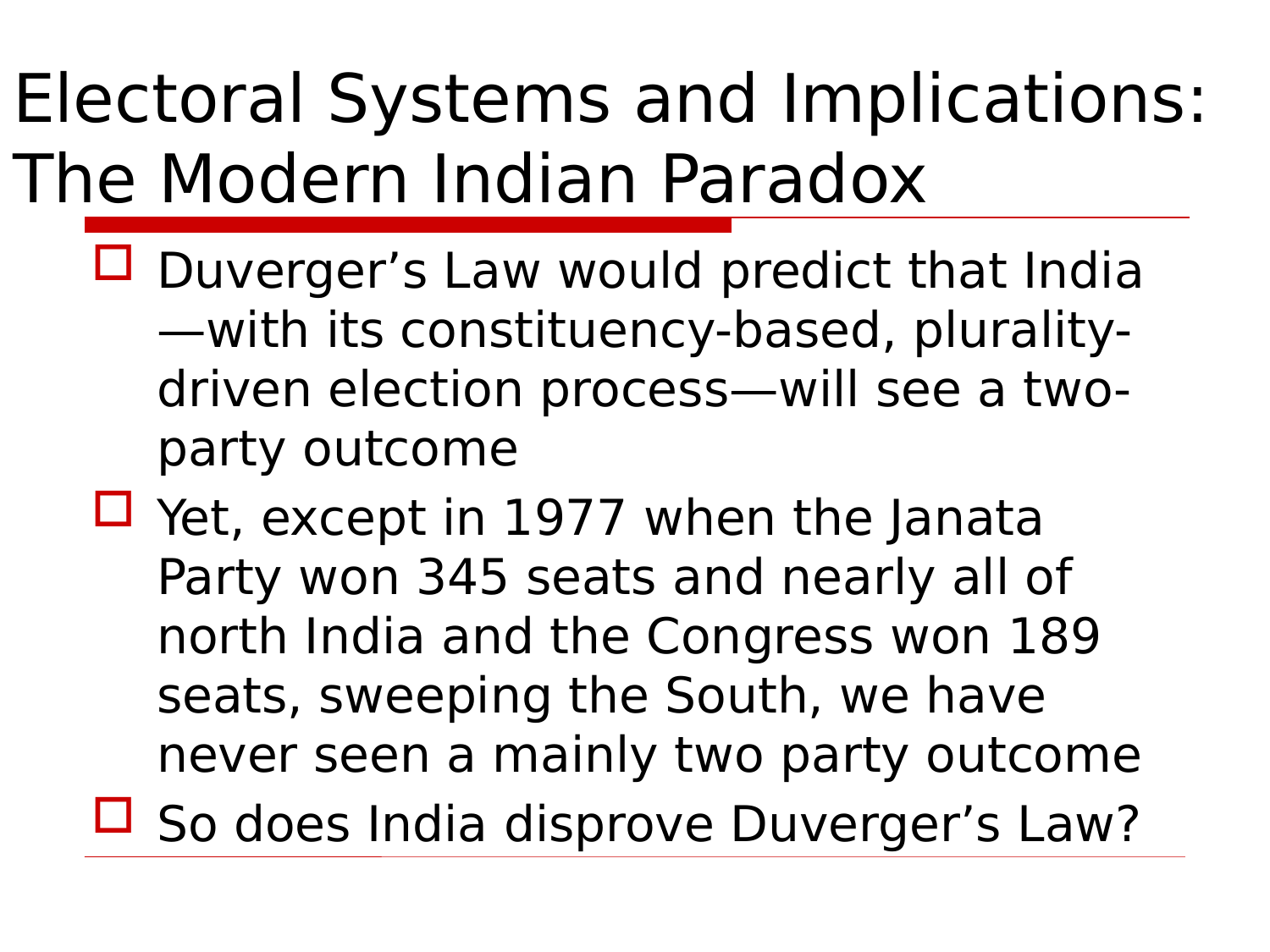

# Electoral Systems and Implications: The Modern Indian Paradox
Duverger’s Law would predict that India—with its constituency-based, plurality-driven election process—will see a two-party outcome
Yet, except in 1977 when the Janata Party won 345 seats and nearly all of north India and the Congress won 189 seats, sweeping the South, we have never seen a mainly two party outcome
So does India disprove Duverger’s Law?